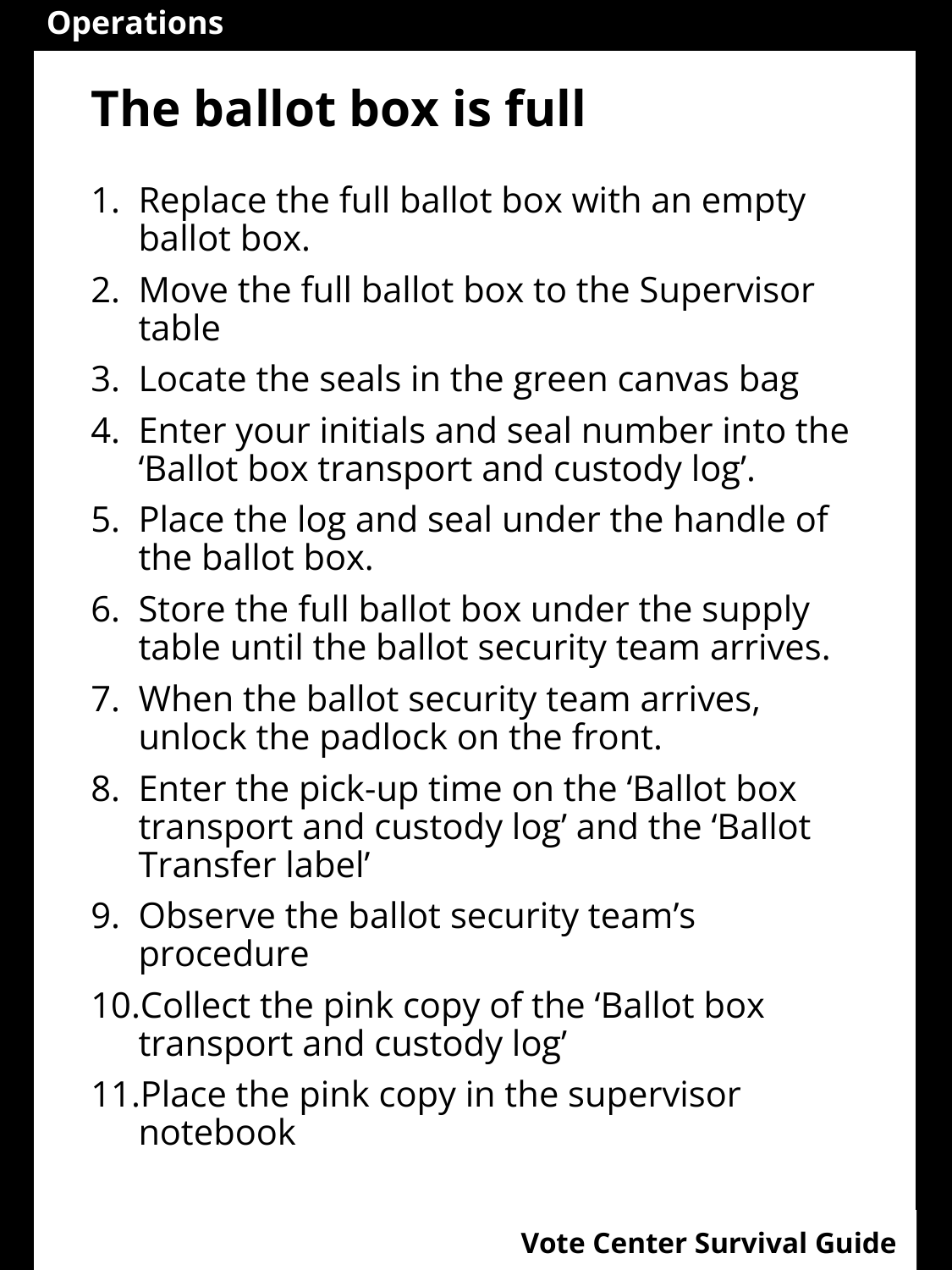

The ballot box is full
Replace the full ballot box with an empty ballot box.
Move the full ballot box to the Supervisor table
Locate the seals in the green canvas bag
Enter your initials and seal number into the ‘Ballot box transport and custody log’.
Place the log and seal under the handle of the ballot box.
Store the full ballot box under the supply table until the ballot security team arrives.
When the ballot security team arrives, unlock the padlock on the front.
Enter the pick-up time on the ‘Ballot box transport and custody log’ and the ‘Ballot Transfer label’
Observe the ballot security team’s procedure
Collect the pink copy of the ‘Ballot box transport and custody log’
Place the pink copy in the supervisor notebook